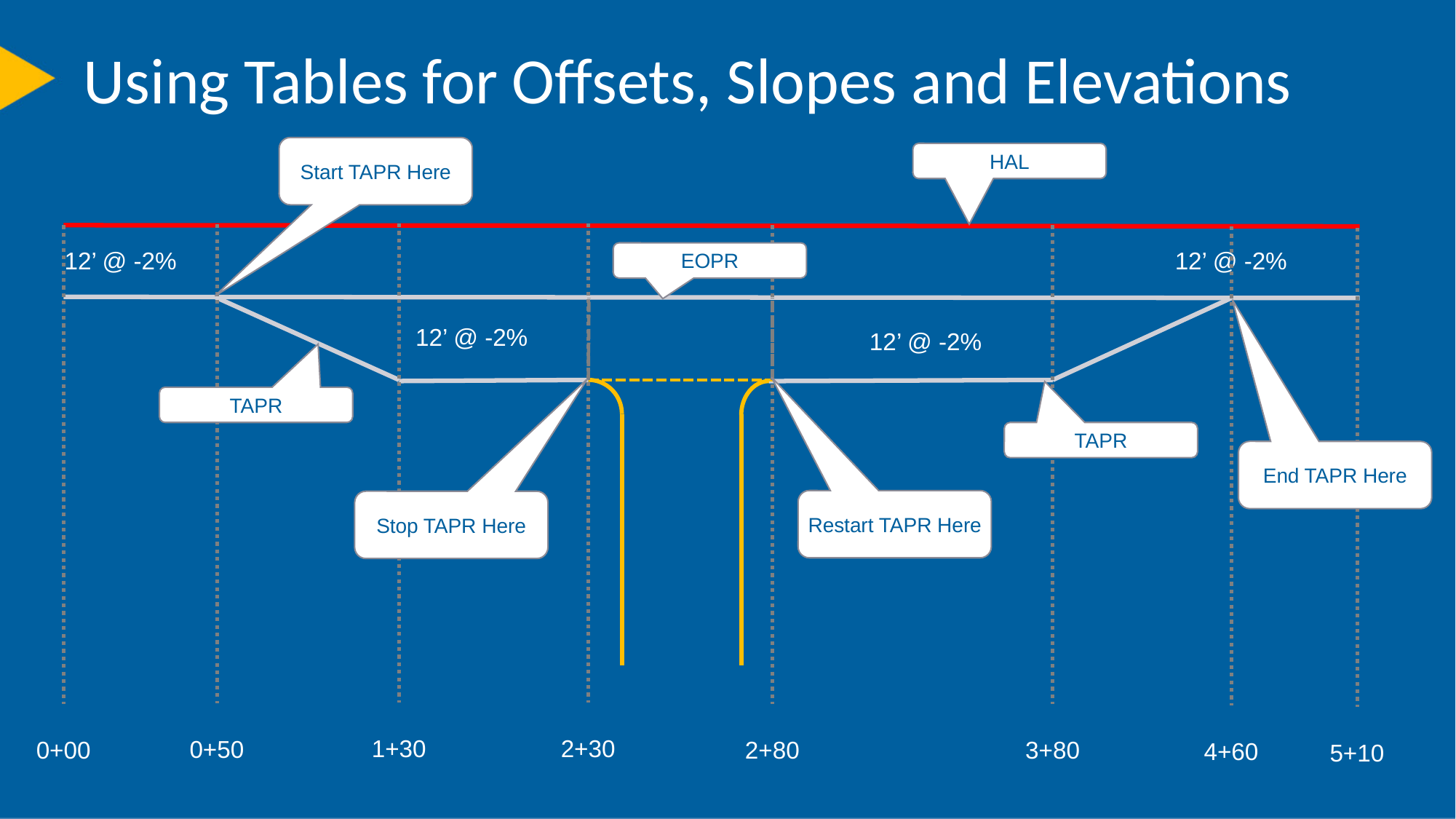

# Using Tables for Offsets, Slopes and Elevations
Start TAPR Here
HAL
12’ @ -2%
12’ @ -2%
EOPR
12’ @ -2%
12’ @ -2%

TAPR
TAPR
End TAPR Here
Restart TAPR Here
Stop TAPR Here
1+30
2+30
0+50
2+80
3+80
0+00
4+60
5+10